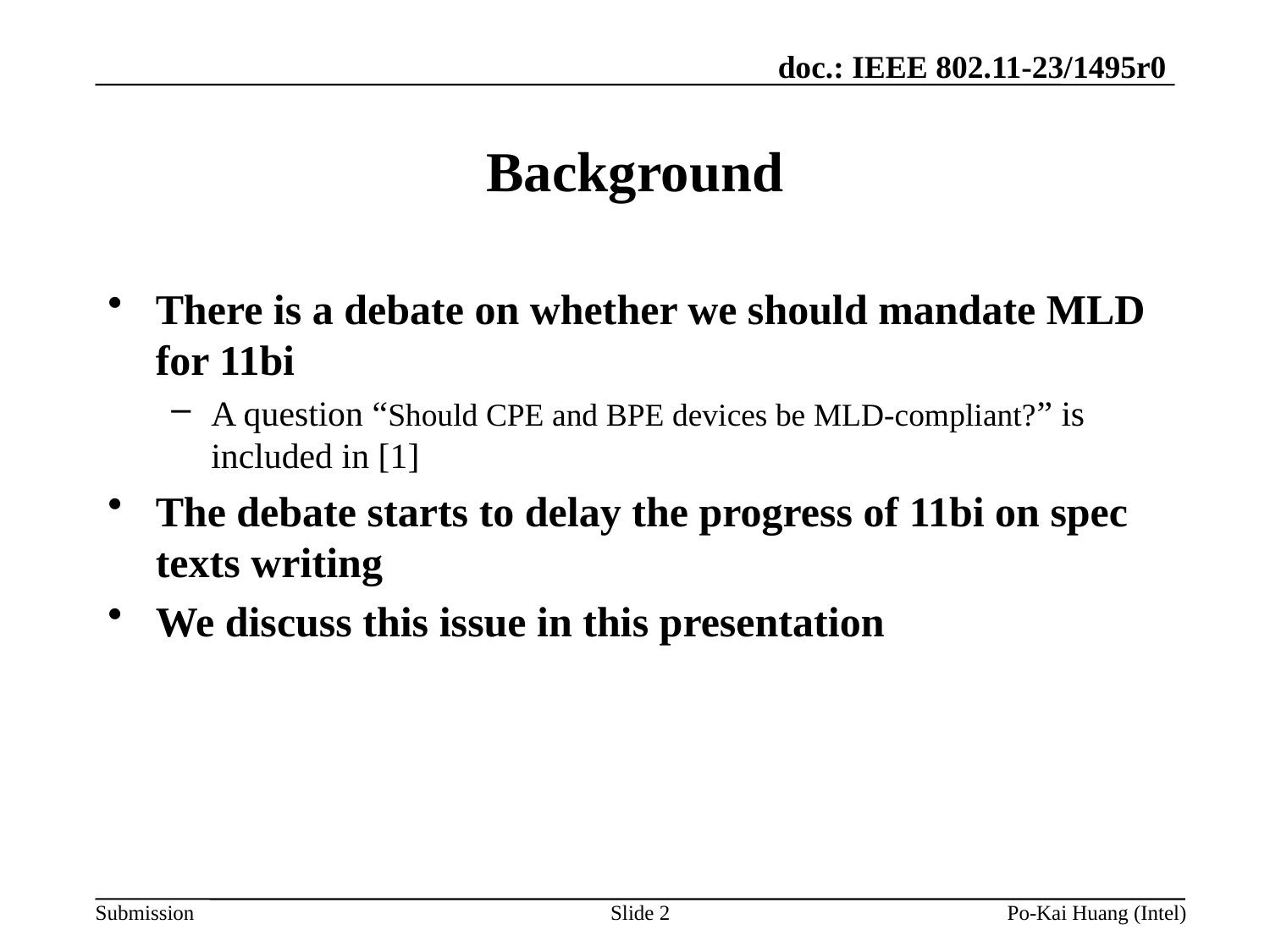

# Background
There is a debate on whether we should mandate MLD for 11bi
A question “Should CPE and BPE devices be MLD-compliant?” is included in [1]
The debate starts to delay the progress of 11bi on spec texts writing
We discuss this issue in this presentation

Slide 2
Po-Kai Huang (Intel)